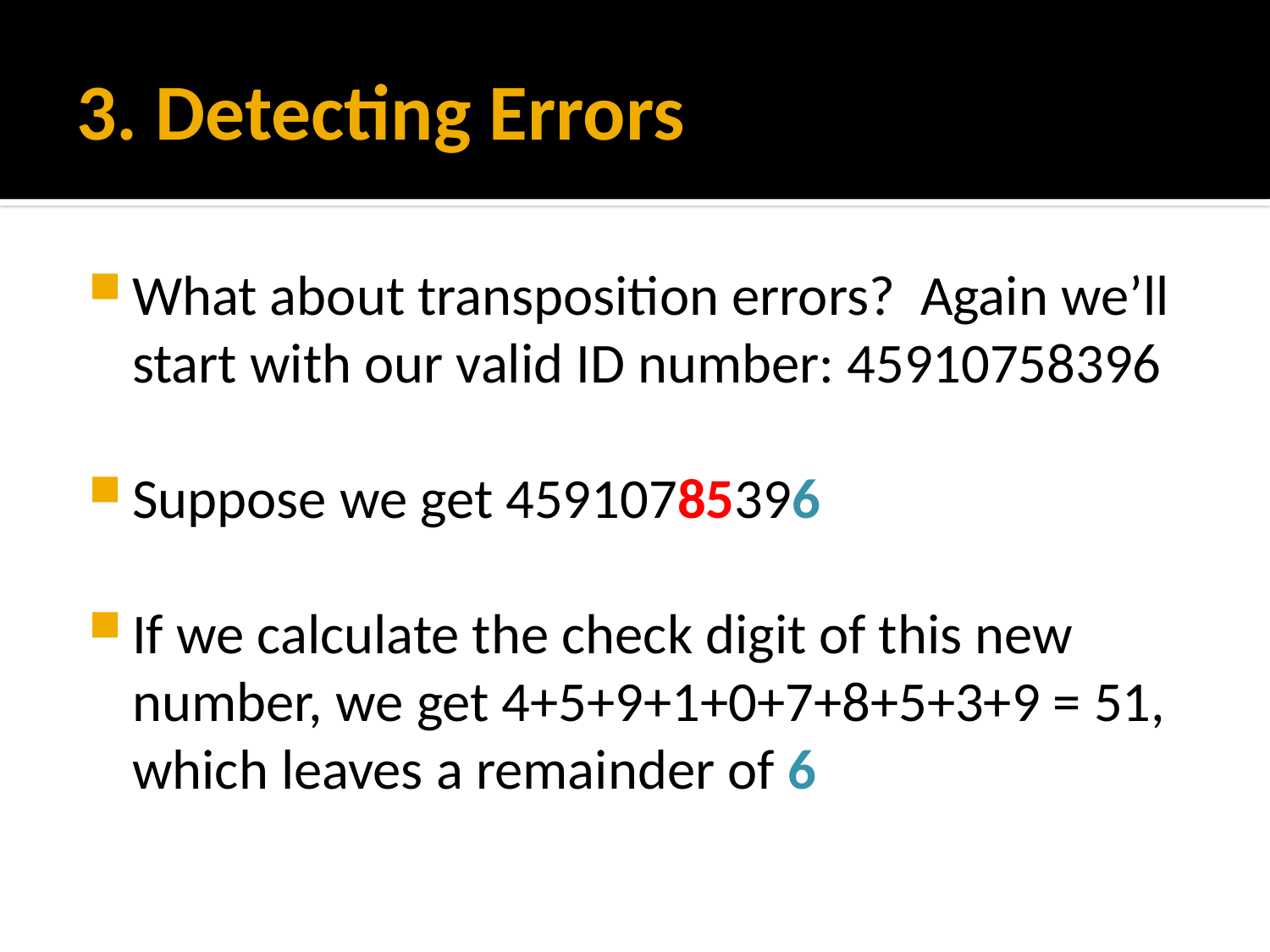

# 3. Detecting Errors
What about transposition errors?  Again we’ll start with our valid ID number: 45910758396

Suppose we get 45910785396

If we calculate the check digit of this new number, we get 4+5+9+1+0+7+8+5+3+9 = 51, which leaves a remainder of 6